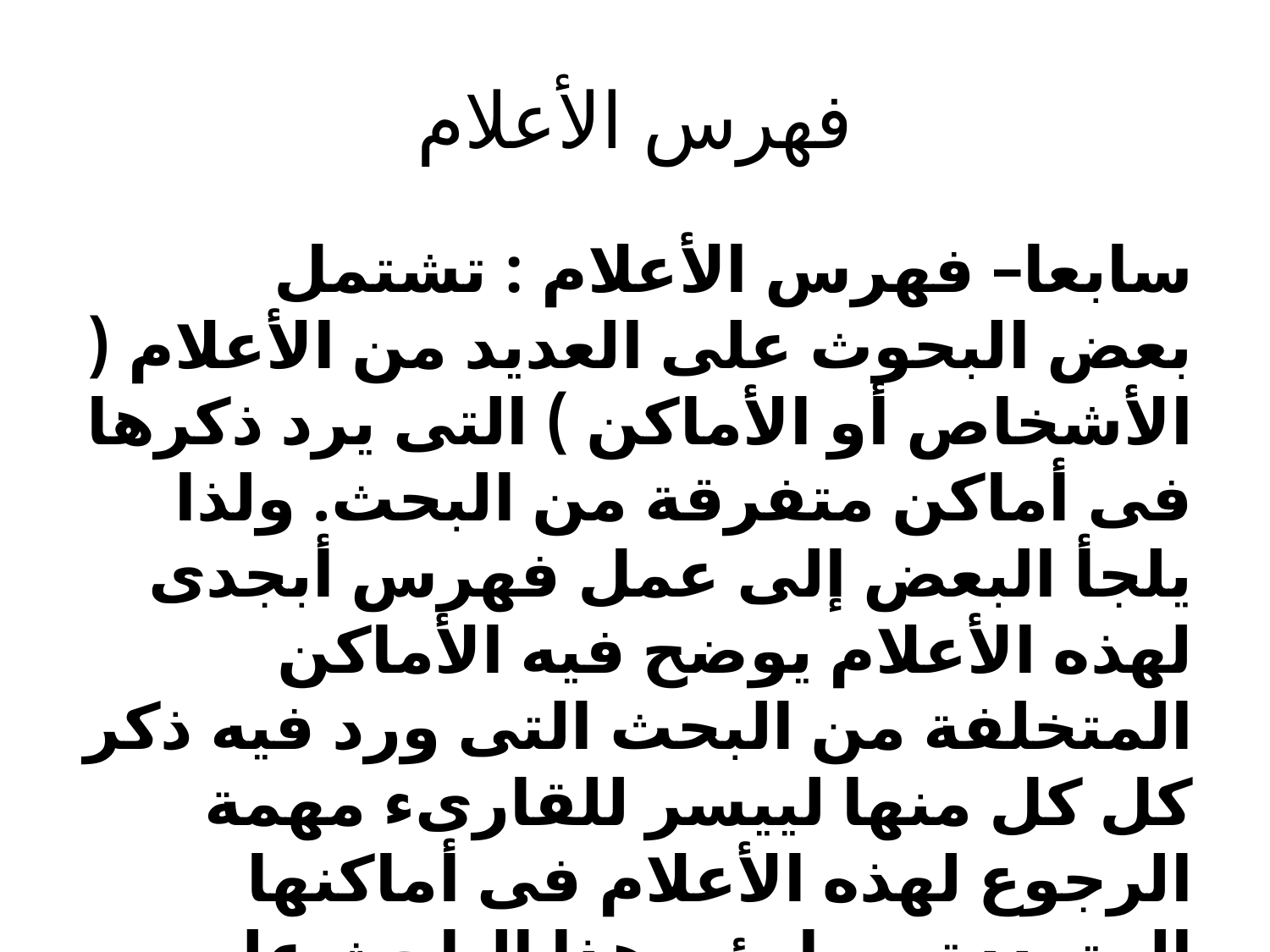

# فهرس الأعلام
	سابعا– فهرس الأعلام : تشتمل بعض البحوث على العديد من الأعلام ( الأشخاص أو الأماكن ) التى يرد ذكرها فى أماكن متفرقة من البحث. ولذا يلجأ البعض إلى عمل فهرس أبجدى لهذه الأعلام يوضح فيه الأماكن المتخلفة من البحث التى ورد فيه ذكر كل كل منها لييسر للقارىء مهمة الرجوع لهذه الأعلام فى أماكنها المتعددة ويطمئن هذا الباحث على أنه أعطى تعريفا بالعلم عند ذكره لأول مرة.